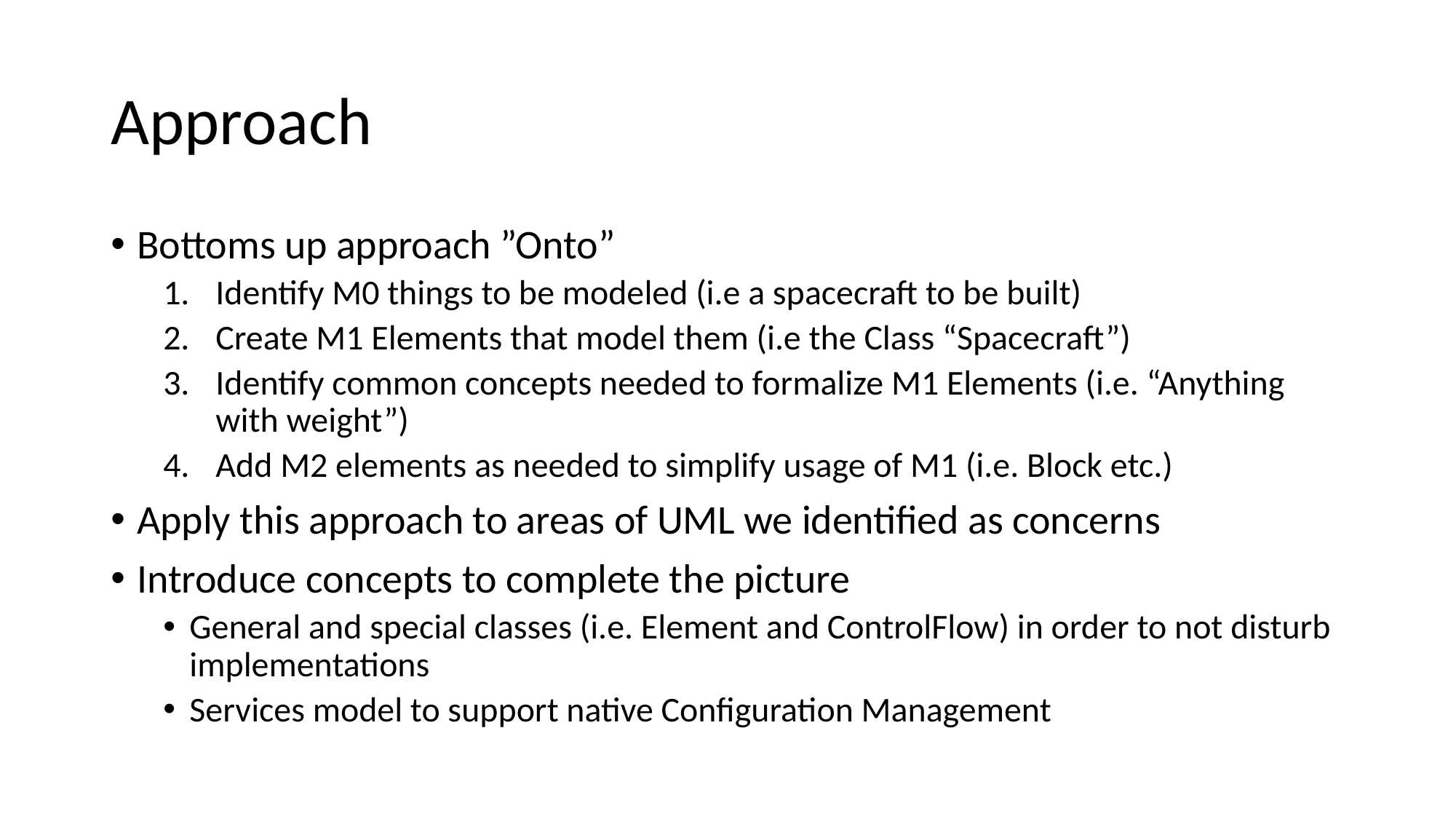

# Approach
Bottoms up approach ”Onto”
Identify M0 things to be modeled (i.e a spacecraft to be built)
Create M1 Elements that model them (i.e the Class “Spacecraft”)
Identify common concepts needed to formalize M1 Elements (i.e. “Anything with weight”)
Add M2 elements as needed to simplify usage of M1 (i.e. Block etc.)
Apply this approach to areas of UML we identified as concerns
Introduce concepts to complete the picture
General and special classes (i.e. Element and ControlFlow) in order to not disturb implementations
Services model to support native Configuration Management